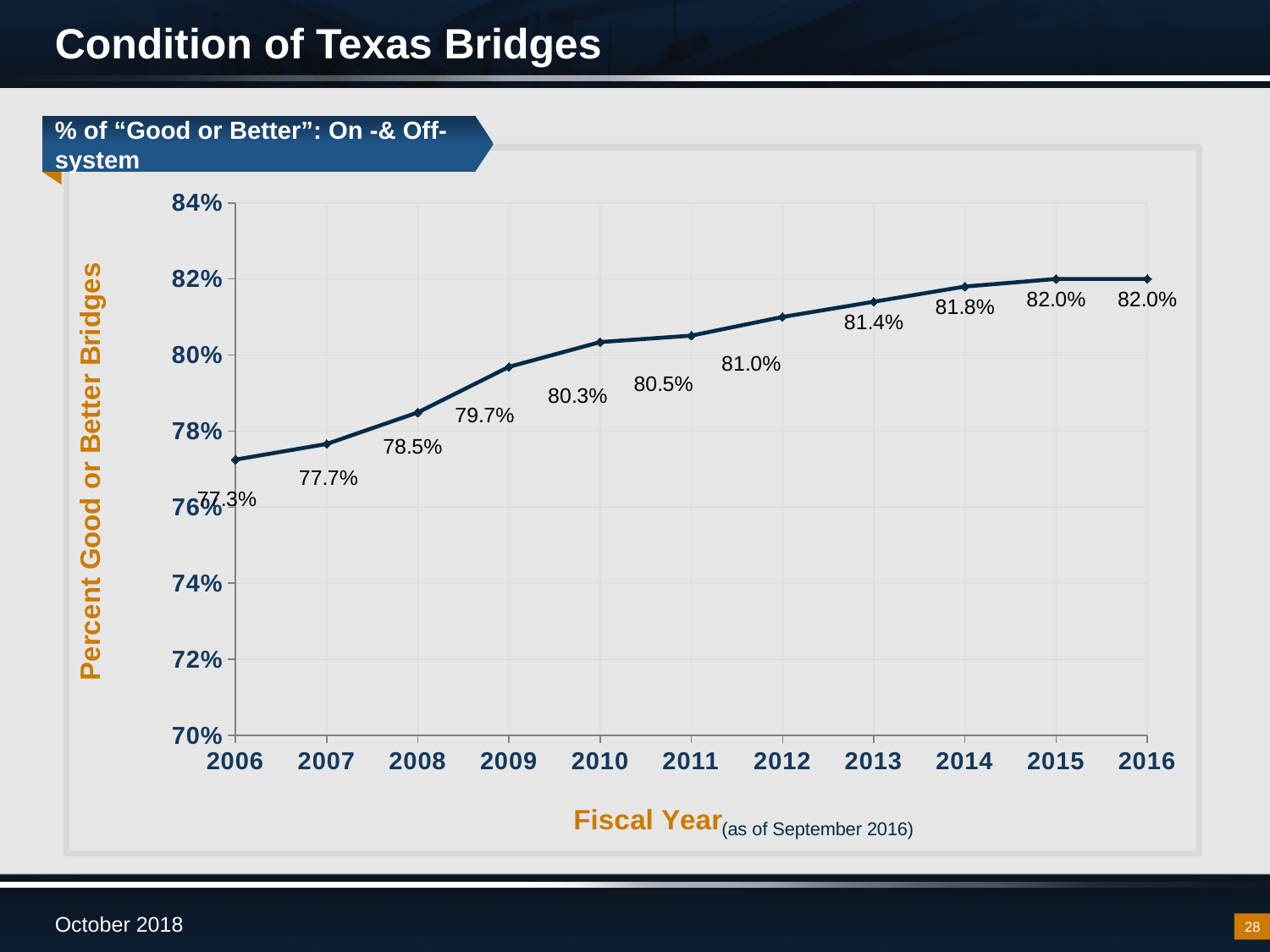

Condition of Texas Bridges
% of “Good or Better”: On -& Off-system

### Chart

| Category |  |
|---|---|
(as of September 2016)
28